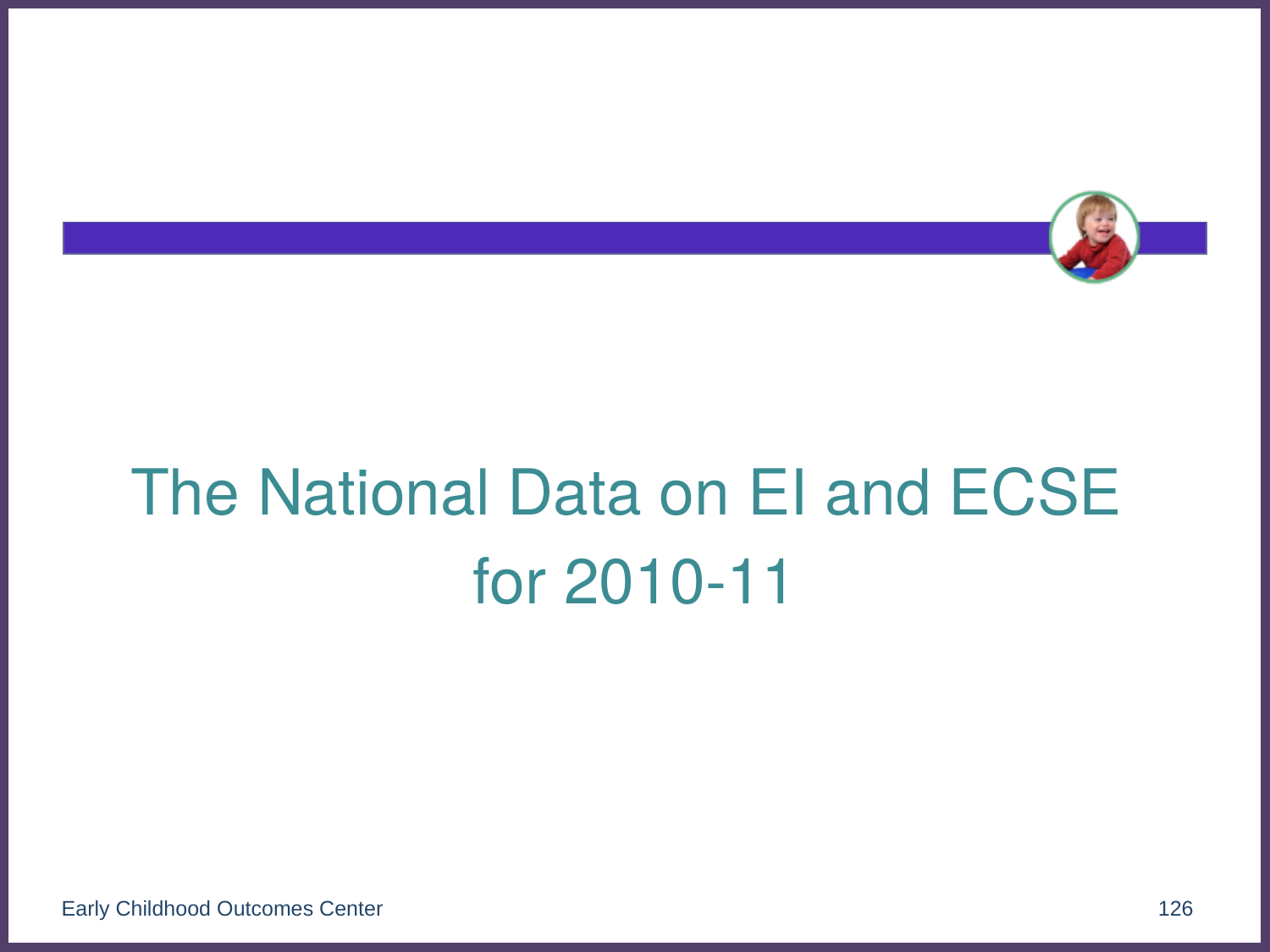

#

The National Data on EI and ECSE
for 2010-11

Early Childhood Outcomes Center
126